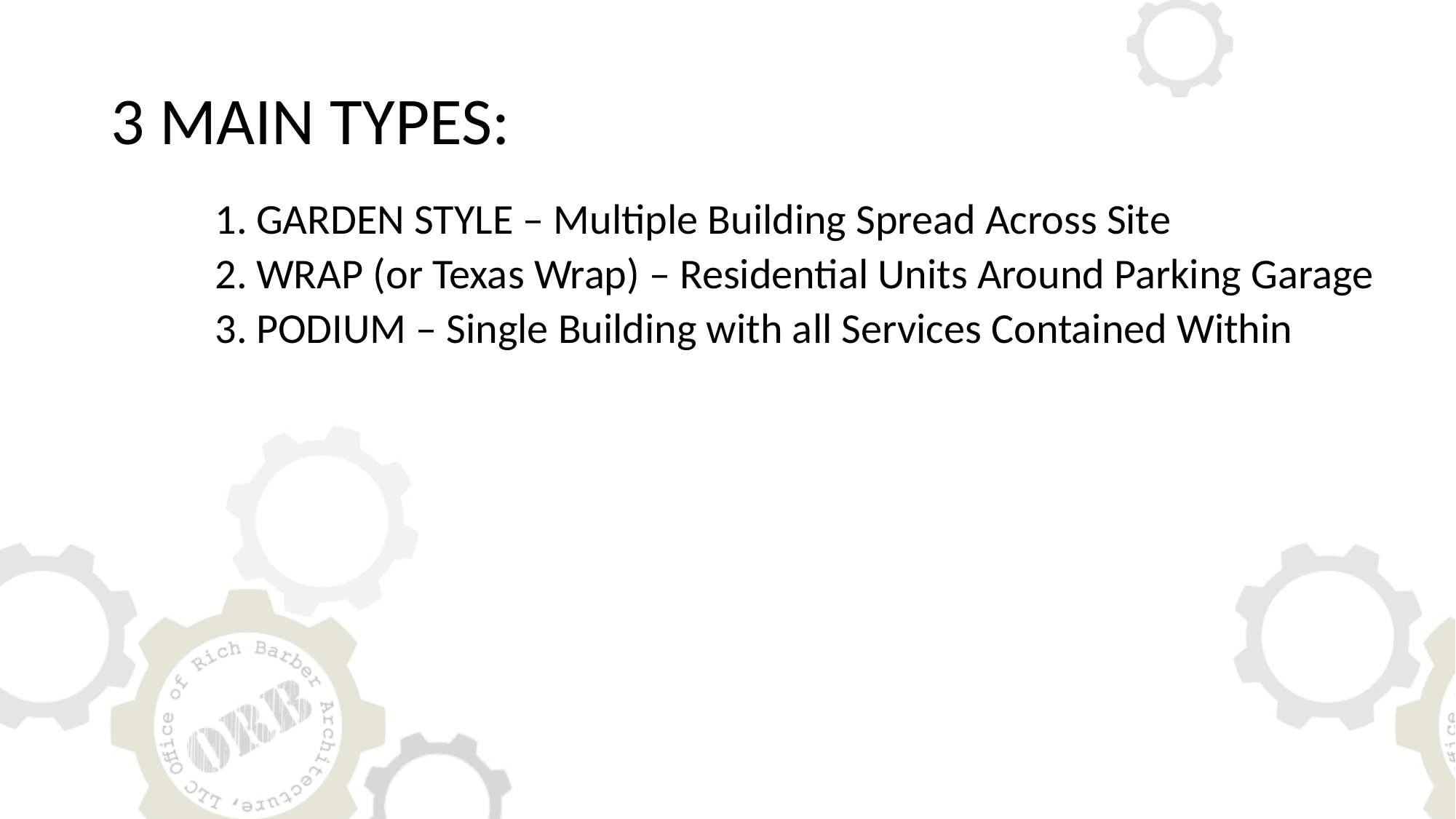

# 3 MAIN TYPES:
GARDEN STYLE – Multiple Building Spread Across Site
WRAP (or Texas Wrap) – Residential Units Around Parking Garage
PODIUM – Single Building with all Services Contained Within